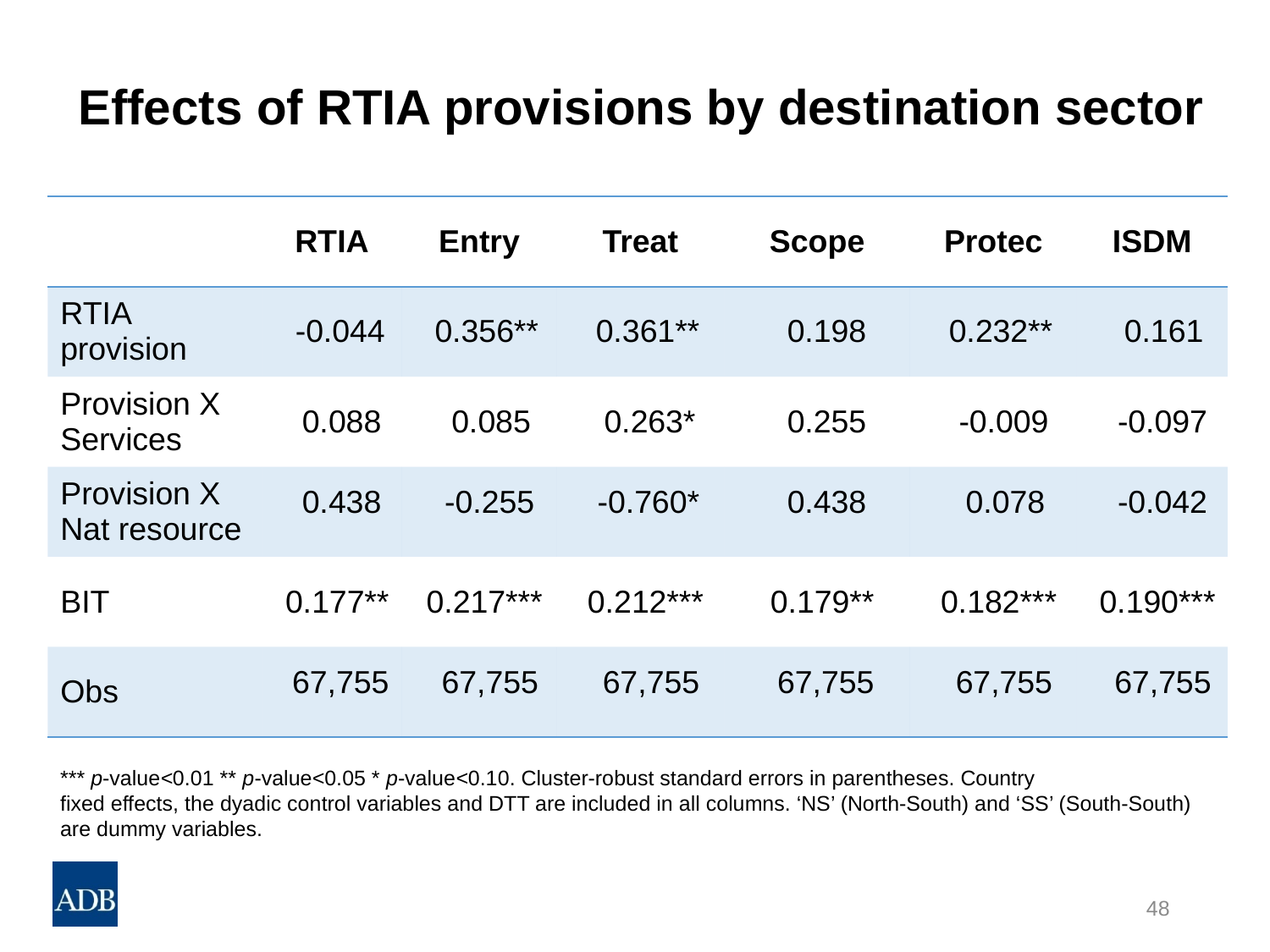

# Effects of RTIA provisions by destination sector
|  | RTIA | Entry | Treat | Scope | Protec | ISDM |
| --- | --- | --- | --- | --- | --- | --- |
| RTIA provision | -0.044 | 0.356\*\* | 0.361\*\* | 0.198 | 0.232\*\* | 0.161 |
| Provision X Services | 0.088 | 0.085 | 0.263\* | 0.255 | -0.009 | -0.097 |
| Provision X Nat resource | 0.438 | -0.255 | -0.760\* | 0.438 | 0.078 | -0.042 |
| BIT | 0.177\*\* | 0.217\*\*\* | 0.212\*\*\* | 0.179\*\* | 0.182\*\*\* | 0.190\*\*\* |
| Obs | 67,755 | 67,755 | 67,755 | 67,755 | 67,755 | 67,755 |
*** p-value<0.01 ** p-value<0.05 * p-value<0.10. Cluster-robust standard errors in parentheses. Country
fixed effects, the dyadic control variables and DTT are included in all columns. ‘NS’ (North-South) and ‘SS’ (South-South) are dummy variables.
48